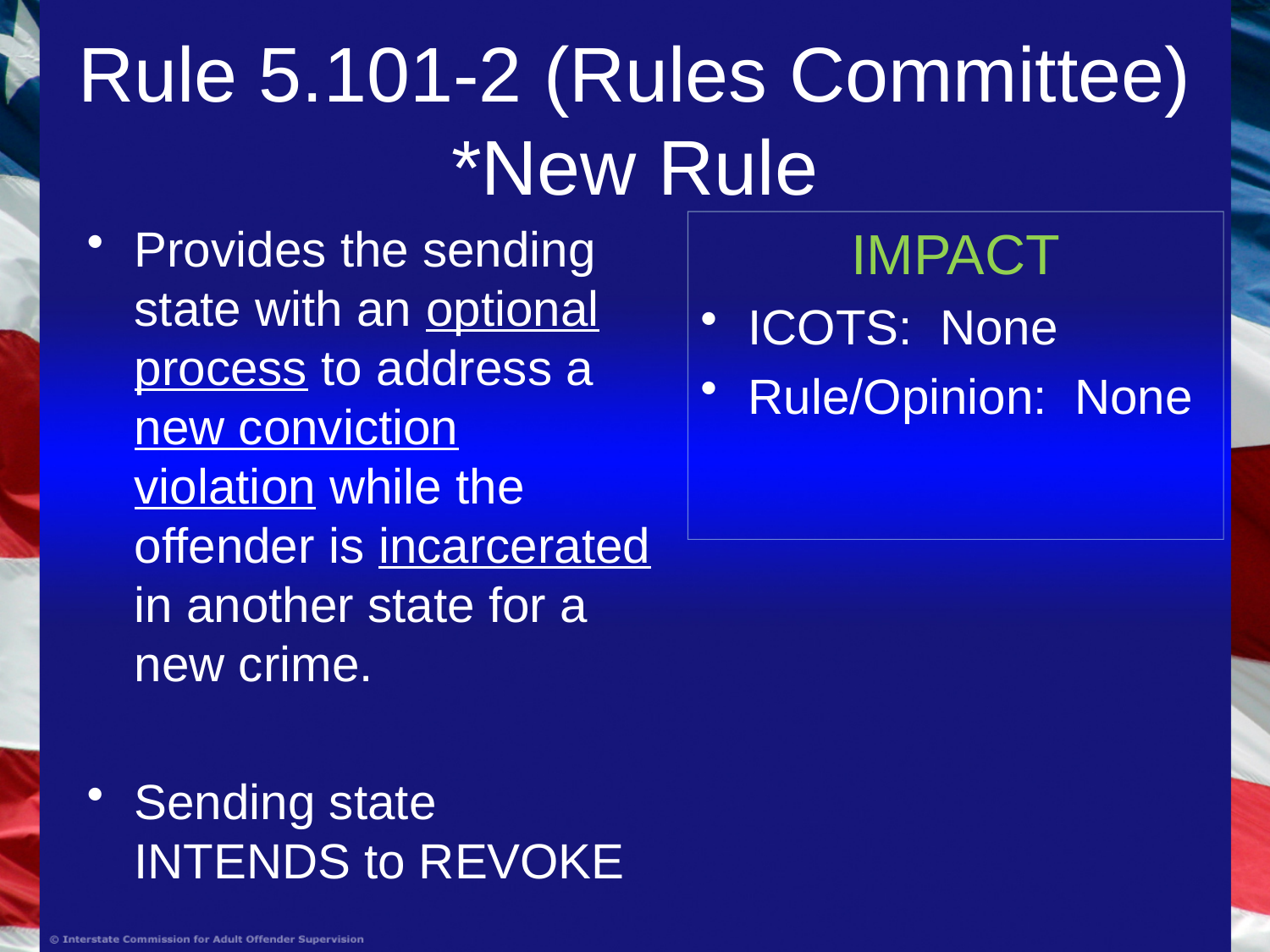

# Rule 5.101-2 (Rules Committee) *New Rule
Provides the sending state with an optional process to address a new conviction violation while the offender is incarcerated in another state for a new crime.

Sending state INTENDS to REVOKE

IMPACT
ICOTS:  None
Rule/Opinion:  None